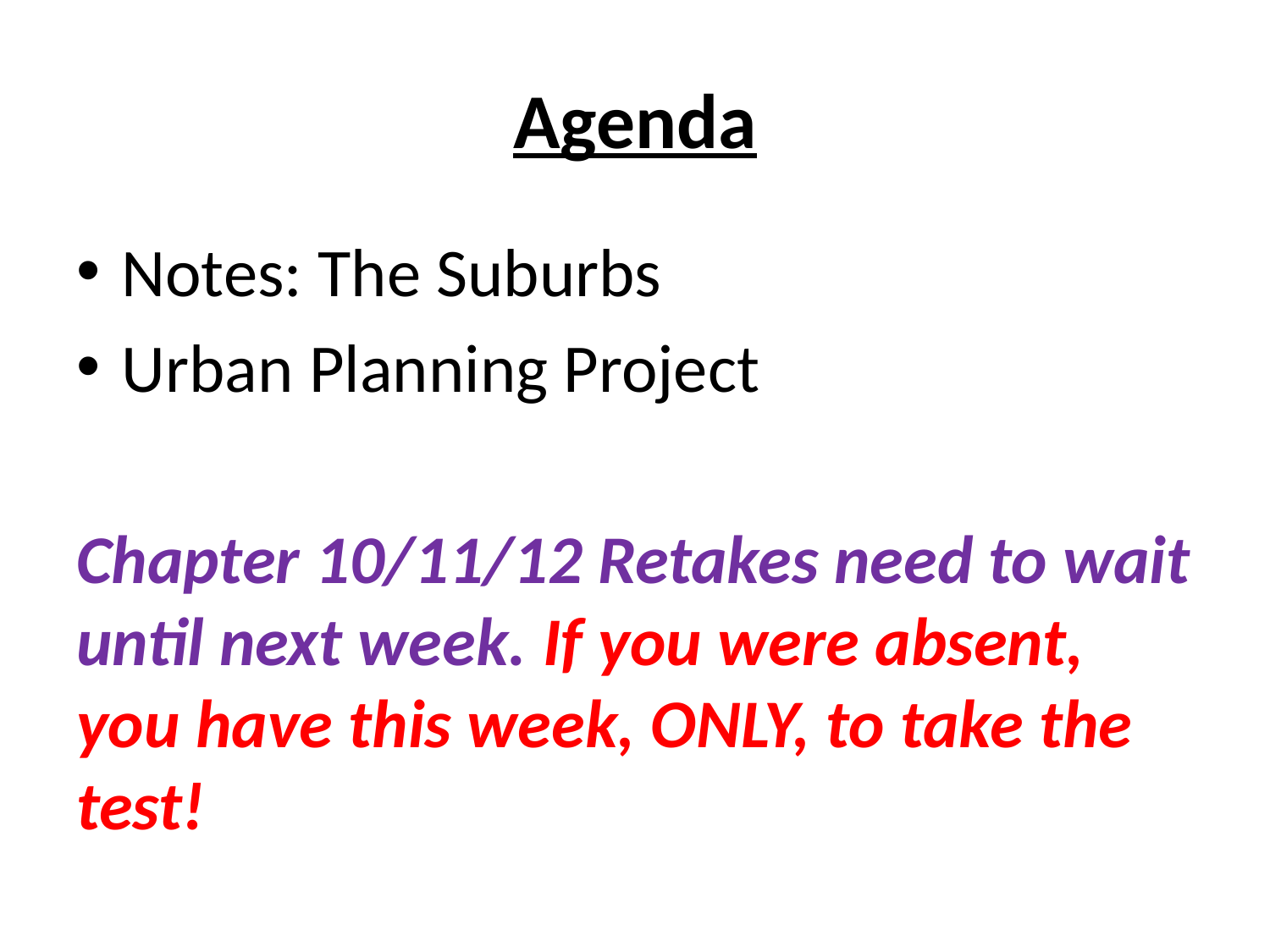

# Agenda
Notes: The Suburbs
Urban Planning Project

Chapter 10/11/12 Retakes need to wait until next week. If you were absent, you have this week, ONLY, to take the test!